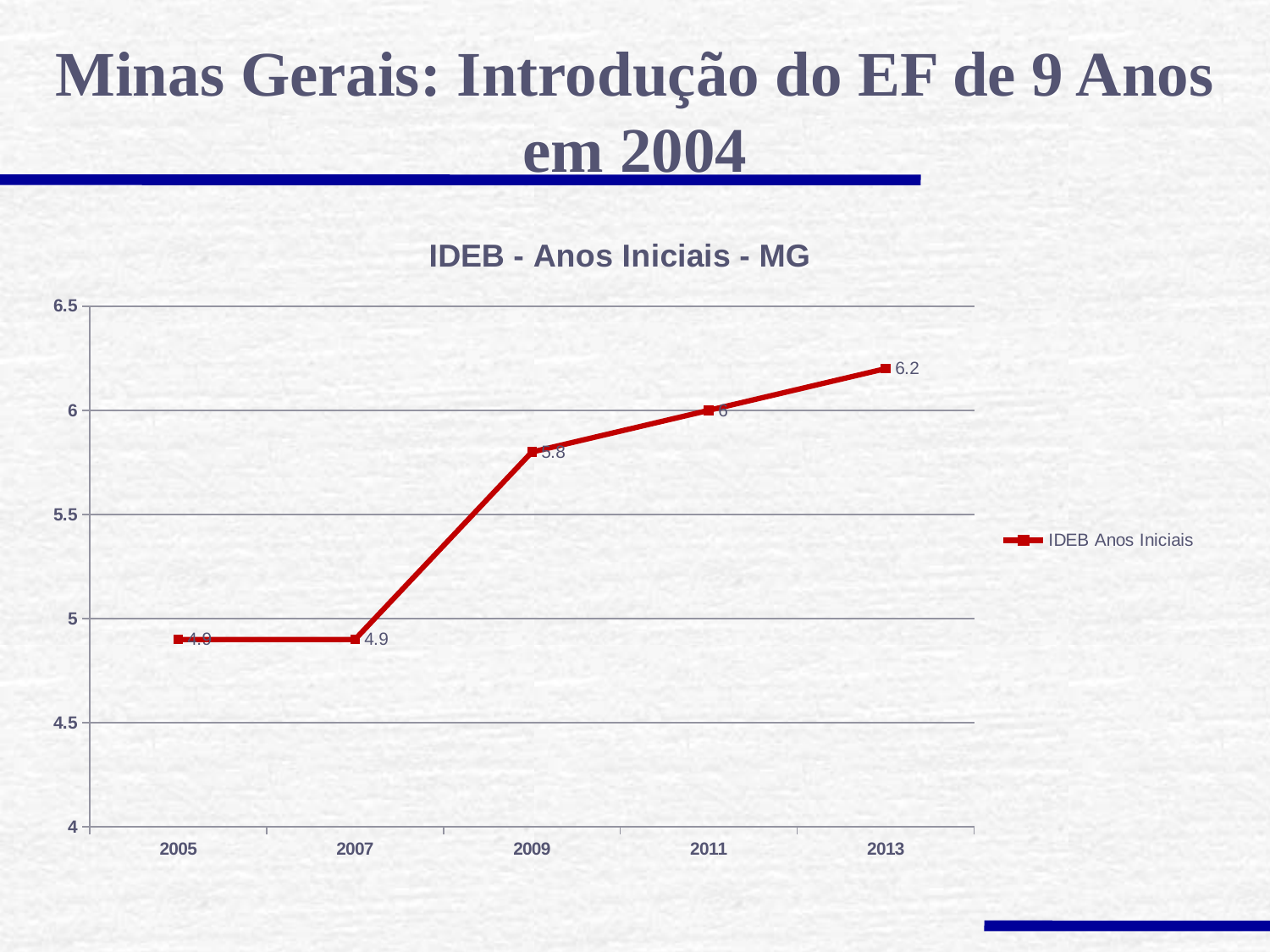

Minas Gerais: Introdução do EF de 9 Anos em 2004

### Chart: IDEB - Anos Iniciais - MG

| Category |  |
|---|---|
| 2005 | 4.9 |
| 2007 | 4.9 |
| 2009 | 5.8 |
| 2011 | 6.0 |
| 2013 | 6.2 |